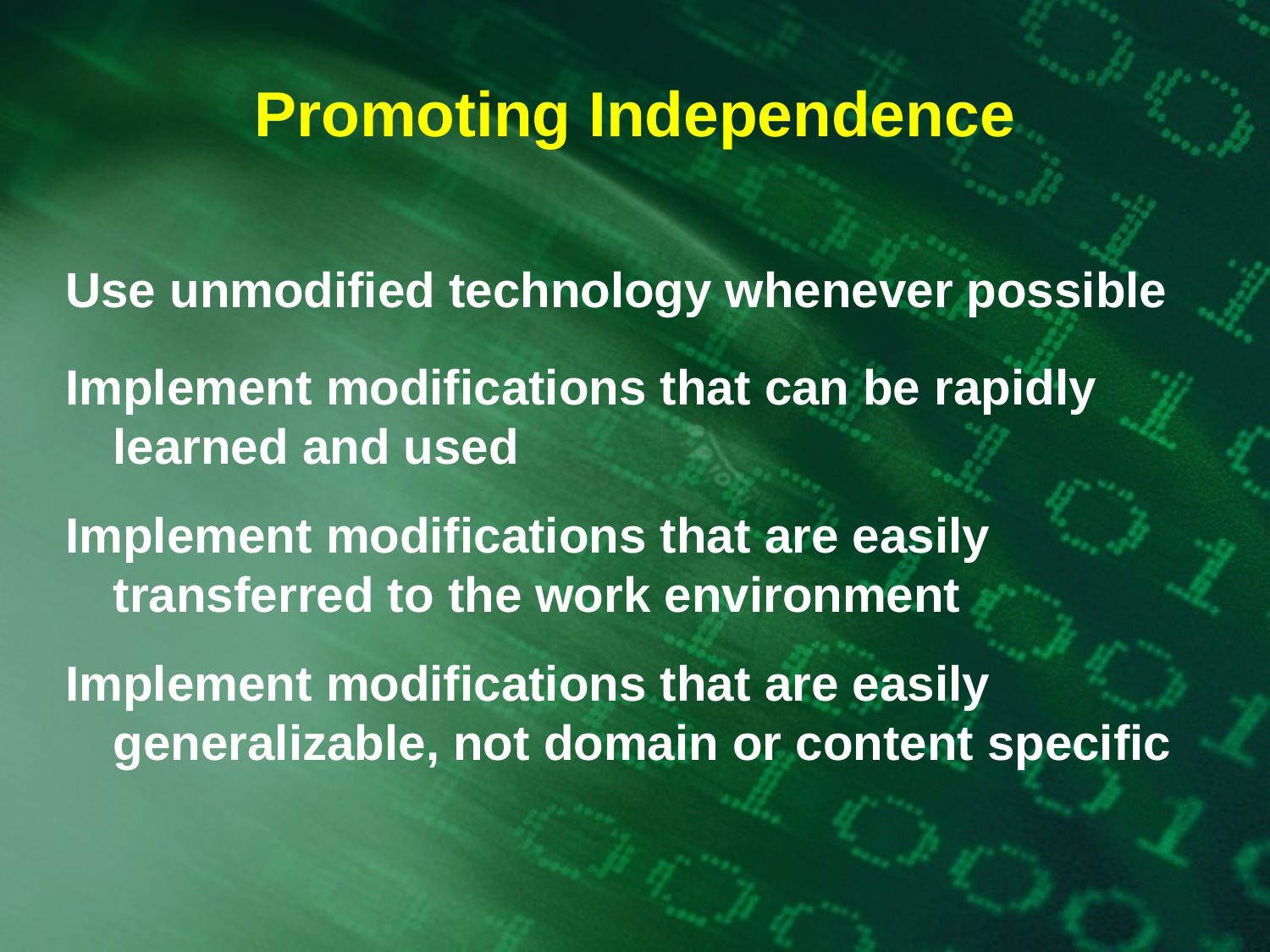

# Promoting Independence
Use unmodified technology whenever possible

Implement modifications that can be rapidly learned and used

Implement modifications that are easily transferred to the work environment

Implement modifications that are easily generalizable, not domain or content specific